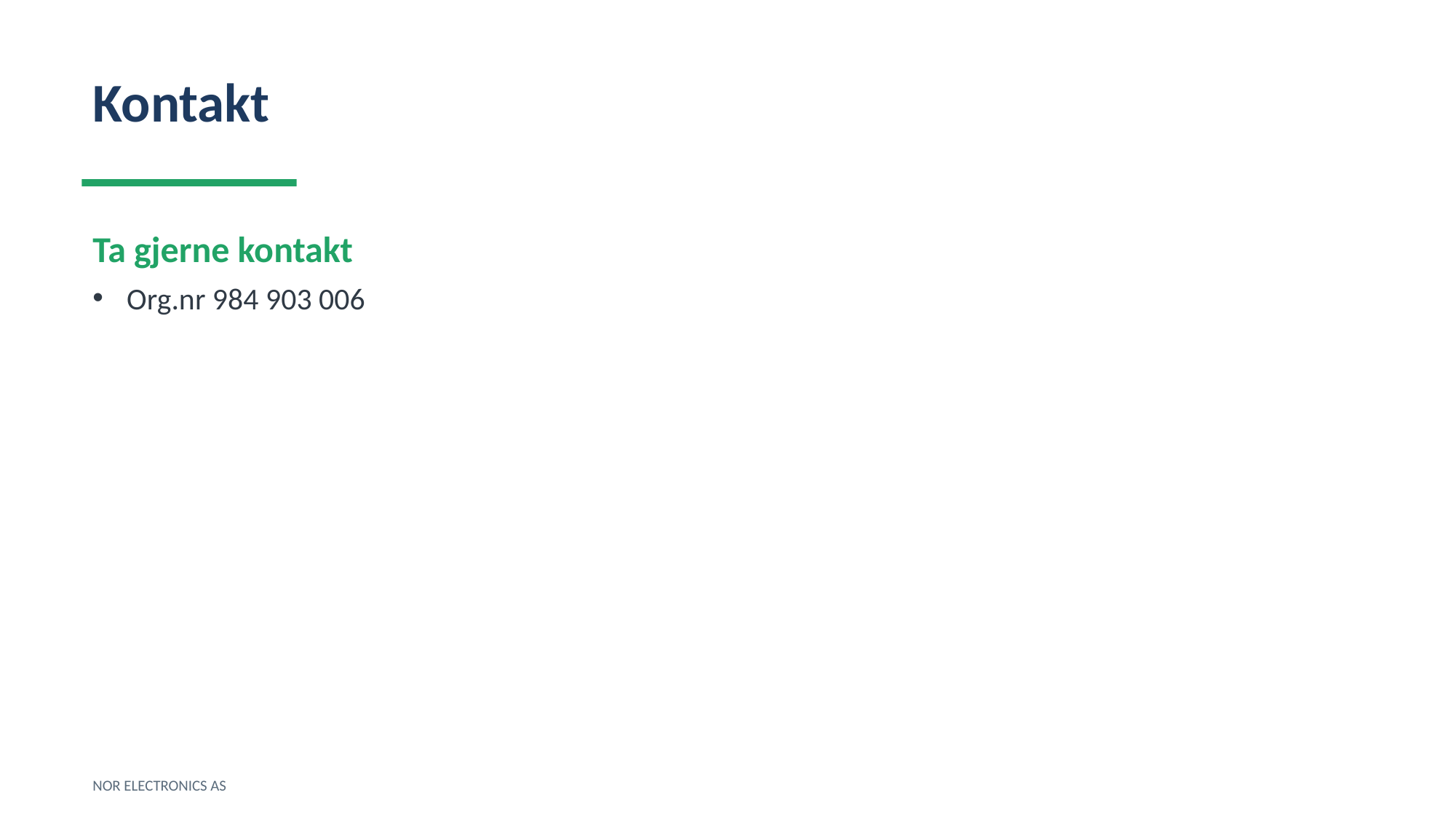

Kontakt

Ta gjerne kontakt
Org.nr 984 903 006
NOR ELECTRONICS AS